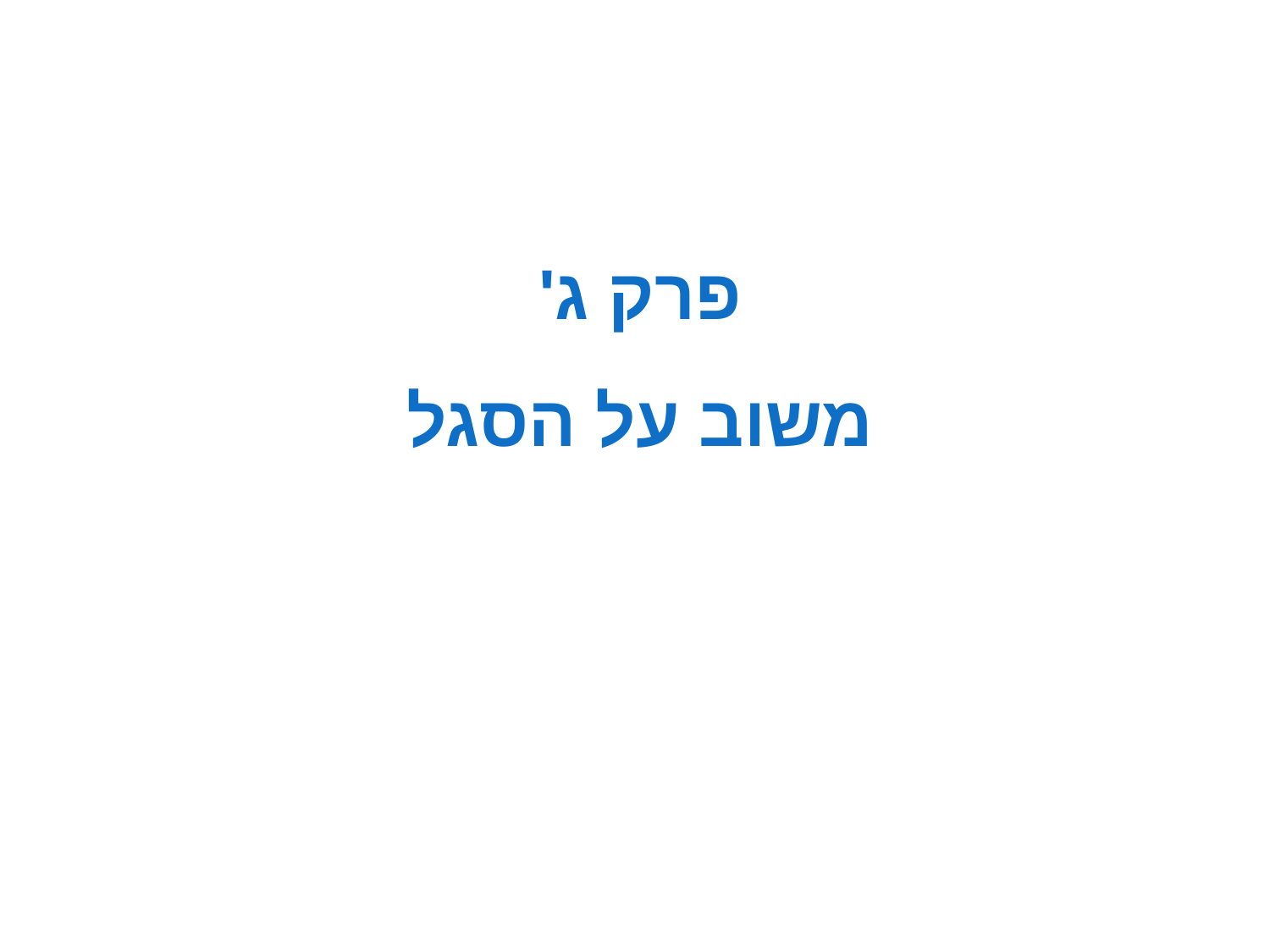

פרק ג'
משוב על הסגל

40
6.2016